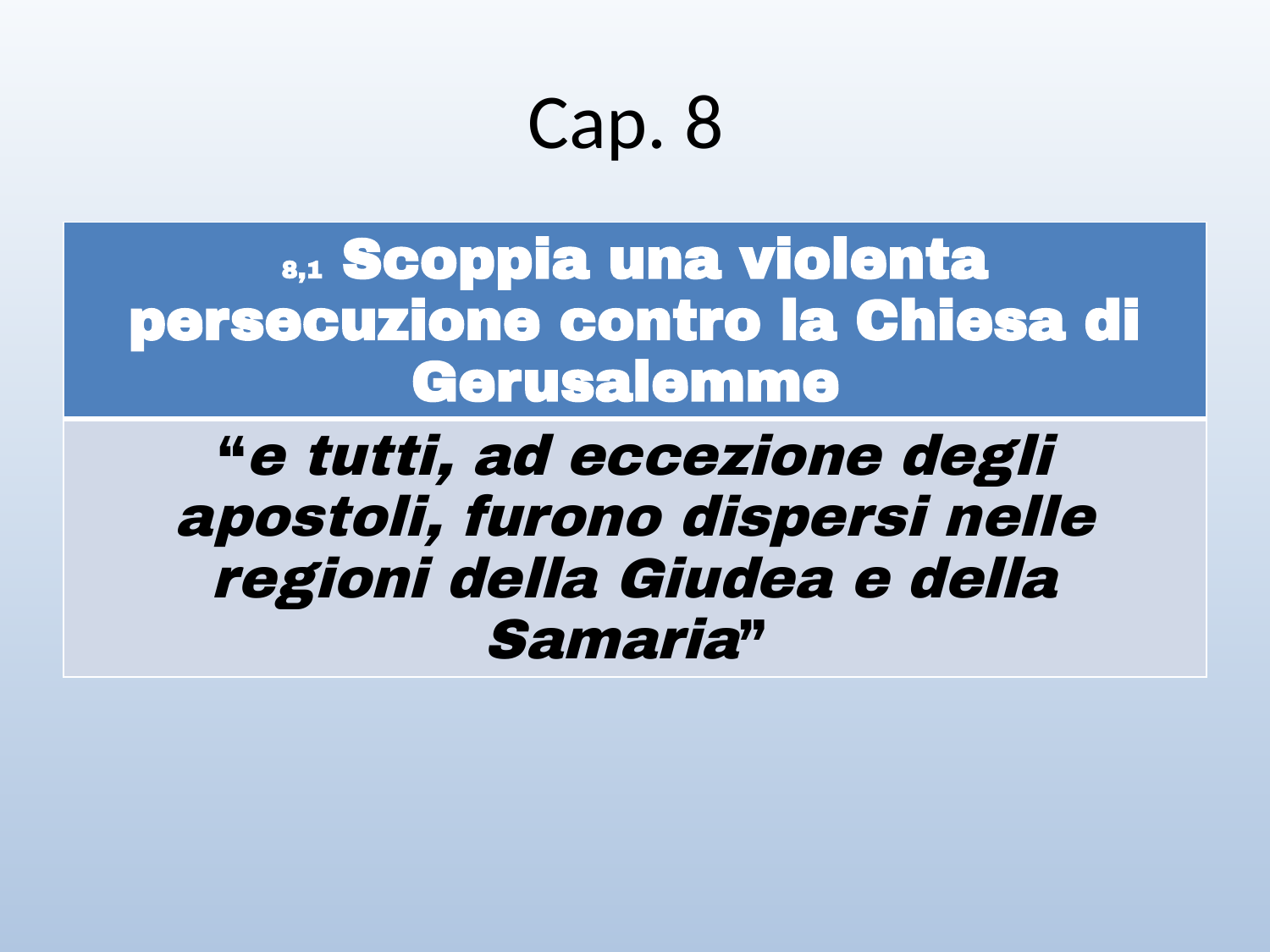

# Cap. 8
| 8,1 Scoppia una violenta persecuzione contro la Chiesa di Gerusalemme |
| --- |
| “e tutti, ad eccezione degli apostoli, furono dispersi nelle regioni della Giudea e della Samaria” |